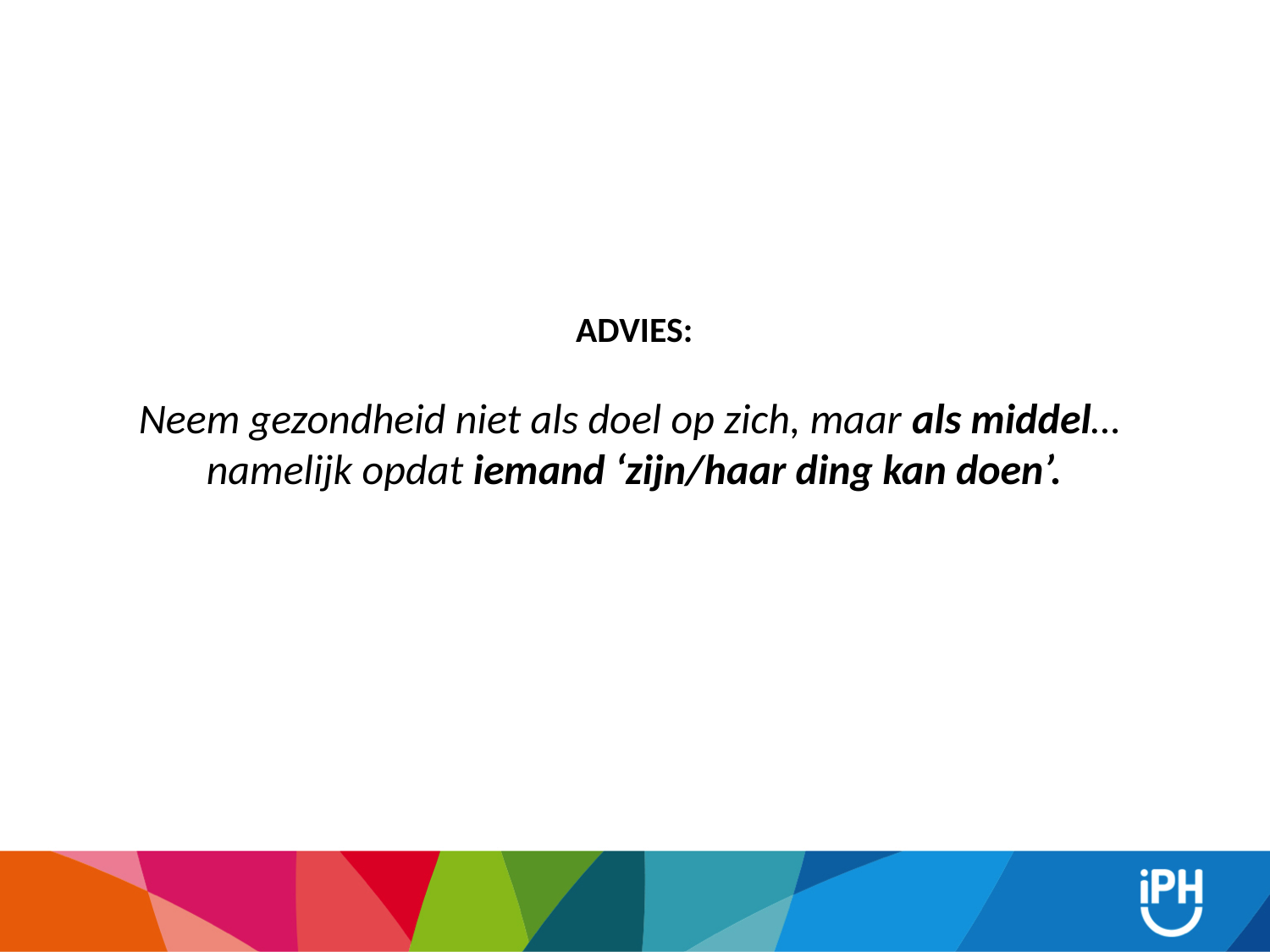

Advies:

Neem gezondheid niet als doel op zich, maar als middel…
namelijk opdat iemand ‘zijn/haar ding kan doen’.